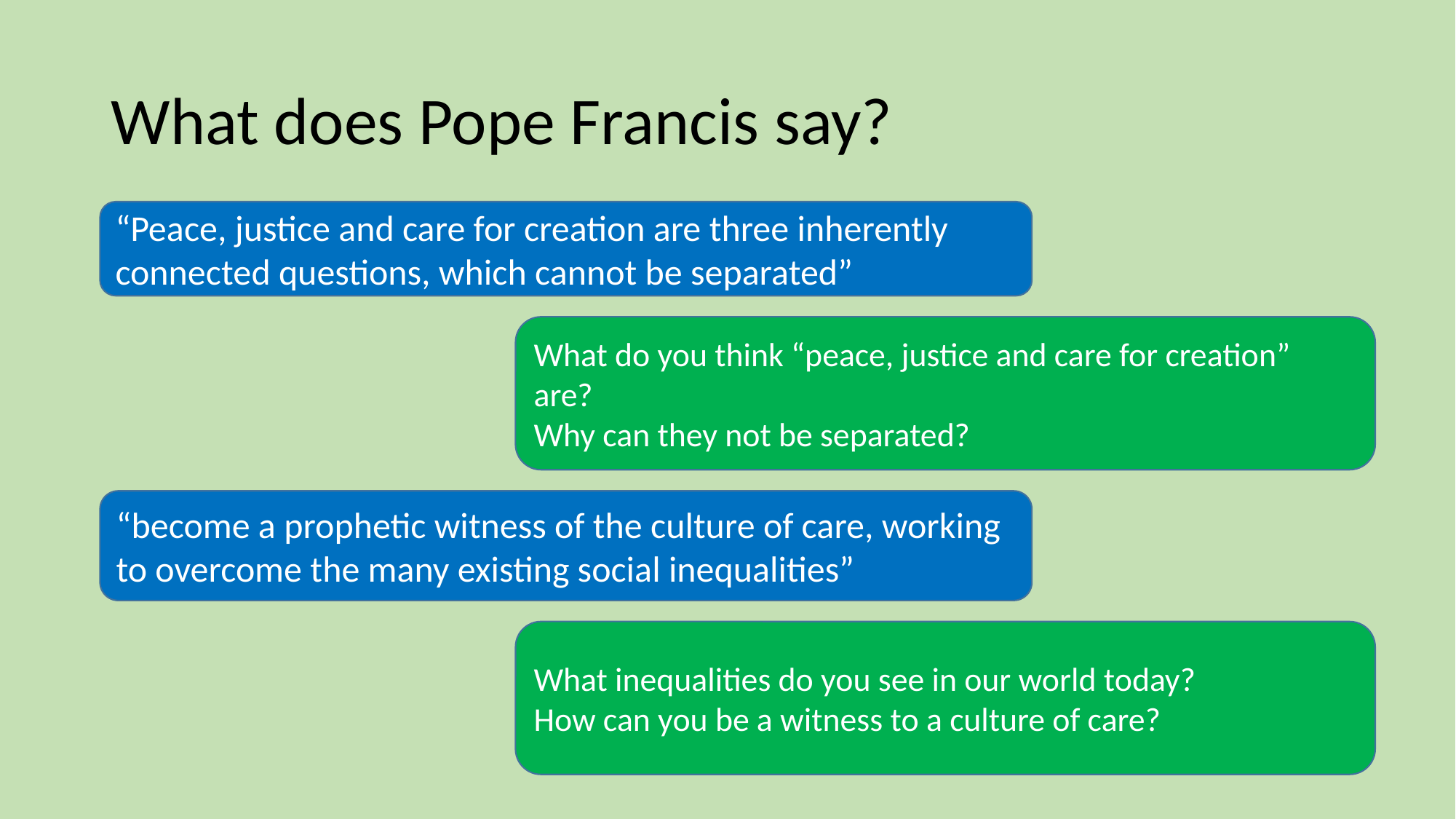

# What does Pope Francis say?
“Peace, justice and care for creation are three inherently connected questions, which cannot be separated”
What do you think “peace, justice and care for creation” are?
Why can they not be separated?
“become a prophetic witness of the culture of care, working to overcome the many existing social inequalities”
What inequalities do you see in our world today?
How can you be a witness to a culture of care?